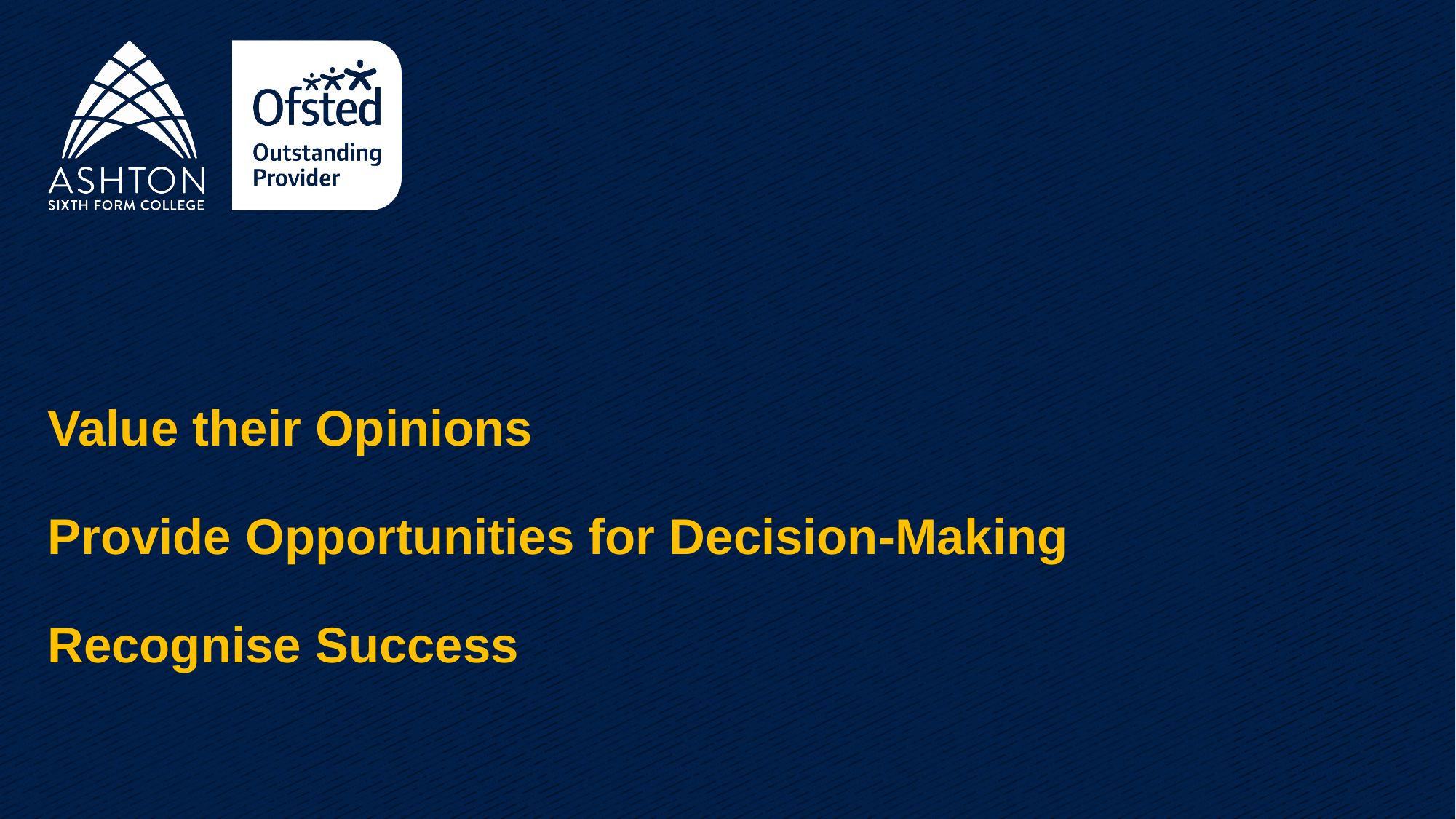

# Value their Opinions Provide Opportunities for Decision-Making Recognise Success